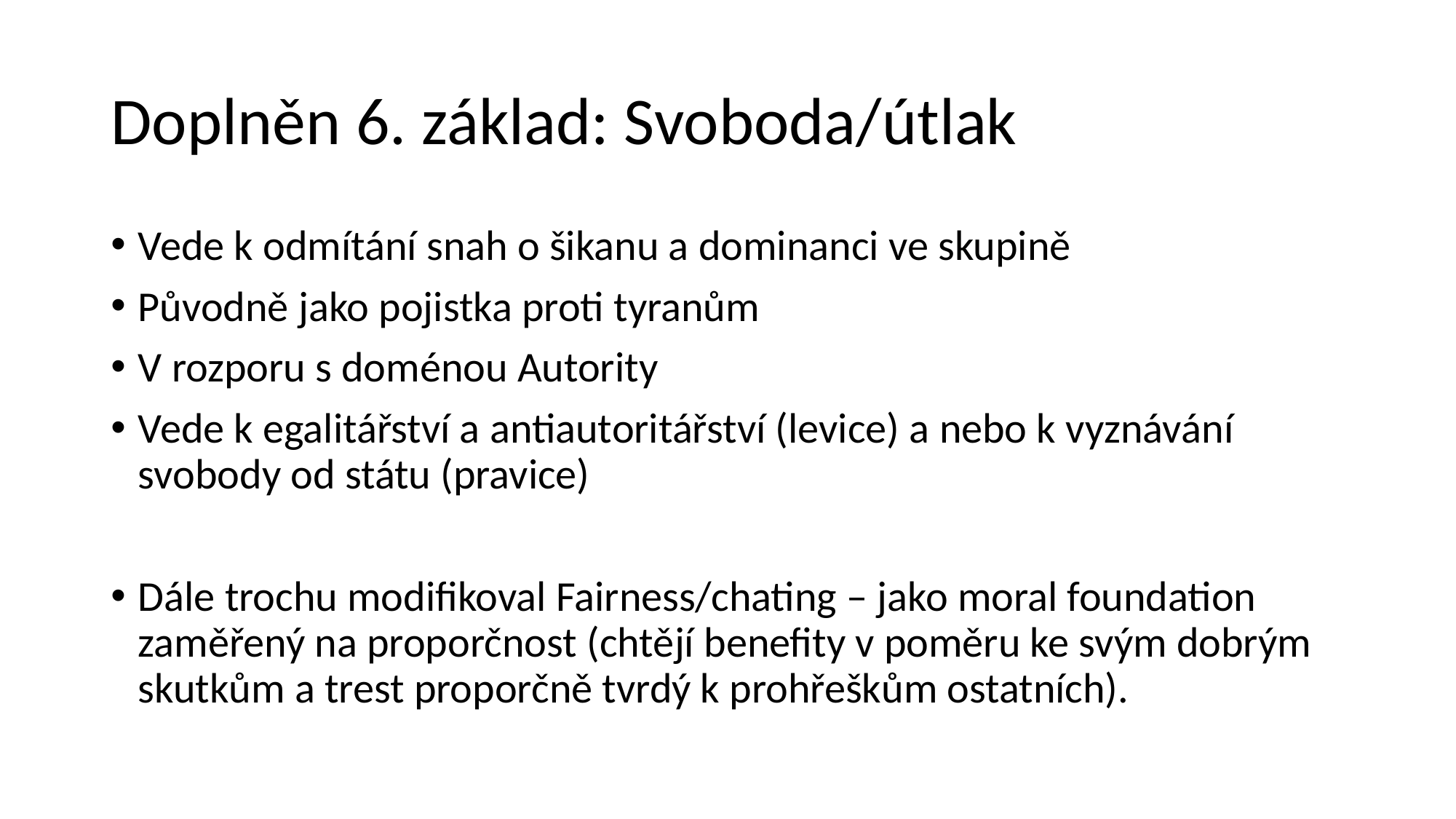

# Doplněn 6. základ: Svoboda/útlak
Vede k odmítání snah o šikanu a dominanci ve skupině
Původně jako pojistka proti tyranům
V rozporu s doménou Autority
Vede k egalitářství a antiautoritářství (levice) a nebo k vyznávání svobody od státu (pravice)

Dále trochu modifikoval Fairness/chating – jako moral foundation zaměřený na proporčnost (chtějí benefity v poměru ke svým dobrým skutkům a trest proporčně tvrdý k prohřeškům ostatních).